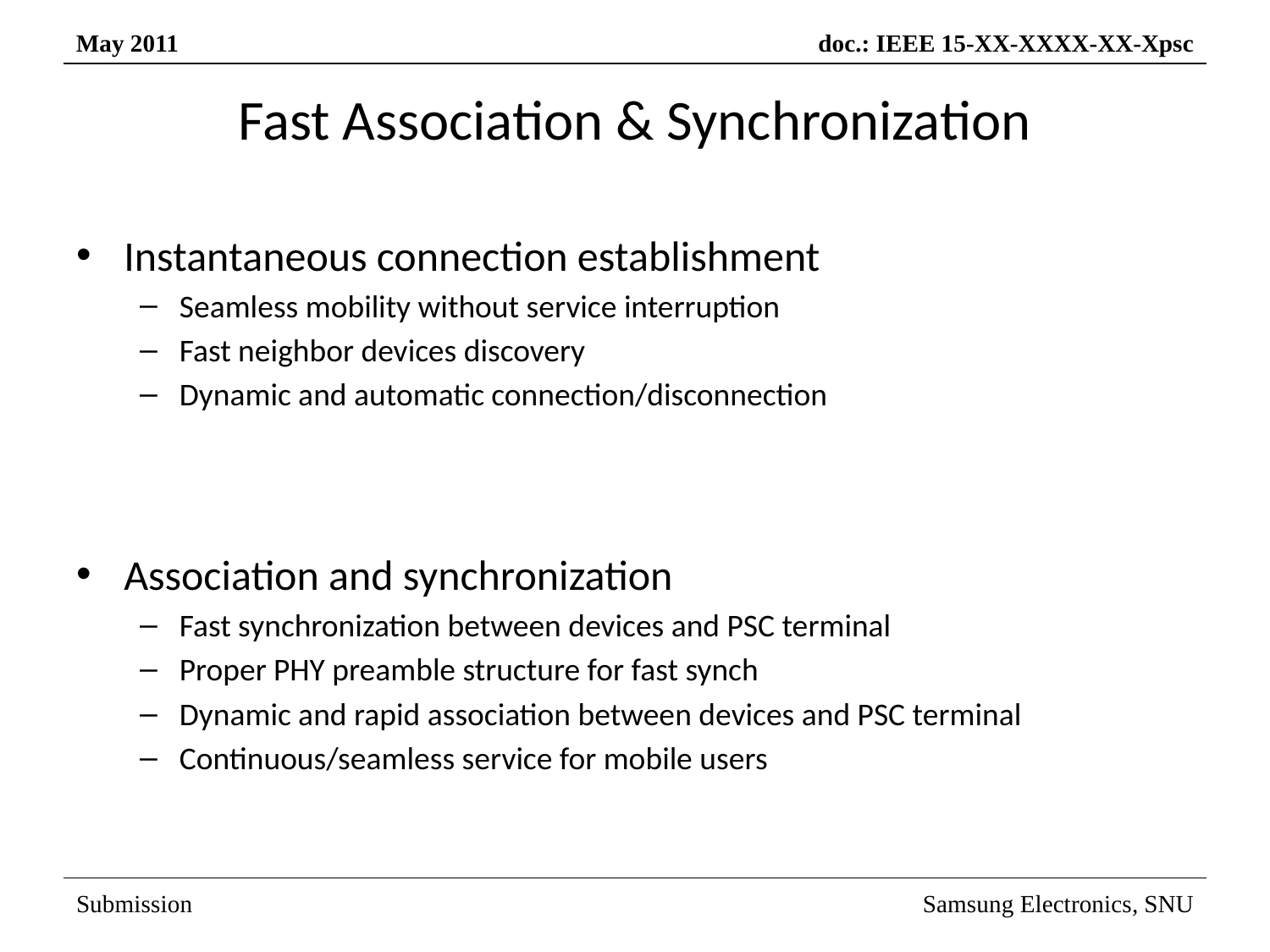

# Fast Association & Synchronization
Instantaneous connection establishment
Seamless mobility without service interruption
Fast neighbor devices discovery
Dynamic and automatic connection/disconnection

Association and synchronization
Fast synchronization between devices and PSC terminal
Proper PHY preamble structure for fast synch
Dynamic and rapid association between devices and PSC terminal
Continuous/seamless service for mobile users